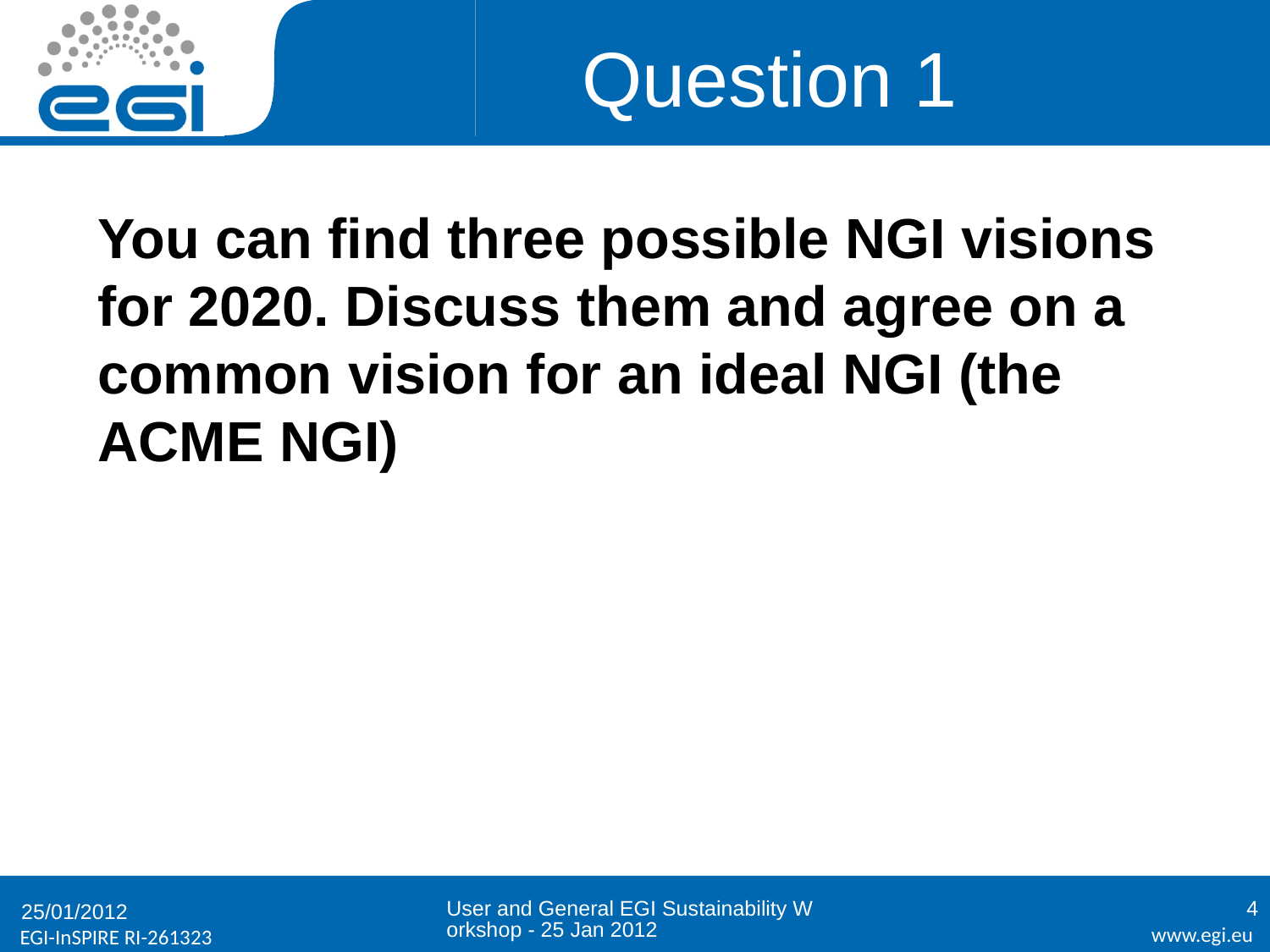

# Question 1
You can find three possible NGI visions for 2020. Discuss them and agree on a common vision for an ideal NGI (the ACME NGI)

User and General EGI Sustainability Workshop - 25 Jan 2012
4
25/01/2012